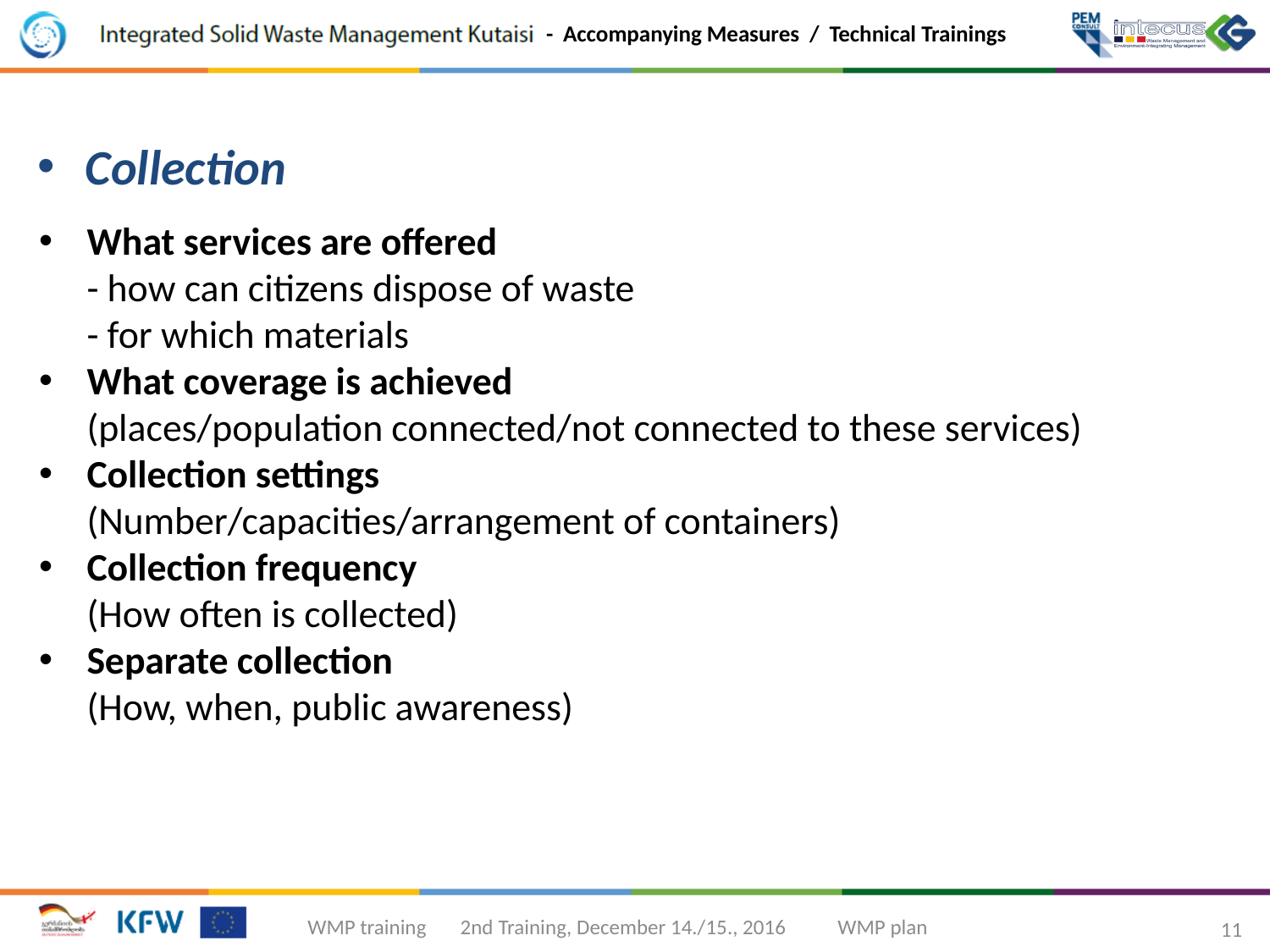

Collection
What services are offered
- how can citizens dispose of waste
- for which materials
What coverage is achieved
(places/population connected/not connected to these services)
Collection settings
(Number/capacities/arrangement of containers)
Collection frequency
(How often is collected)
Separate collection
(How, when, public awareness)